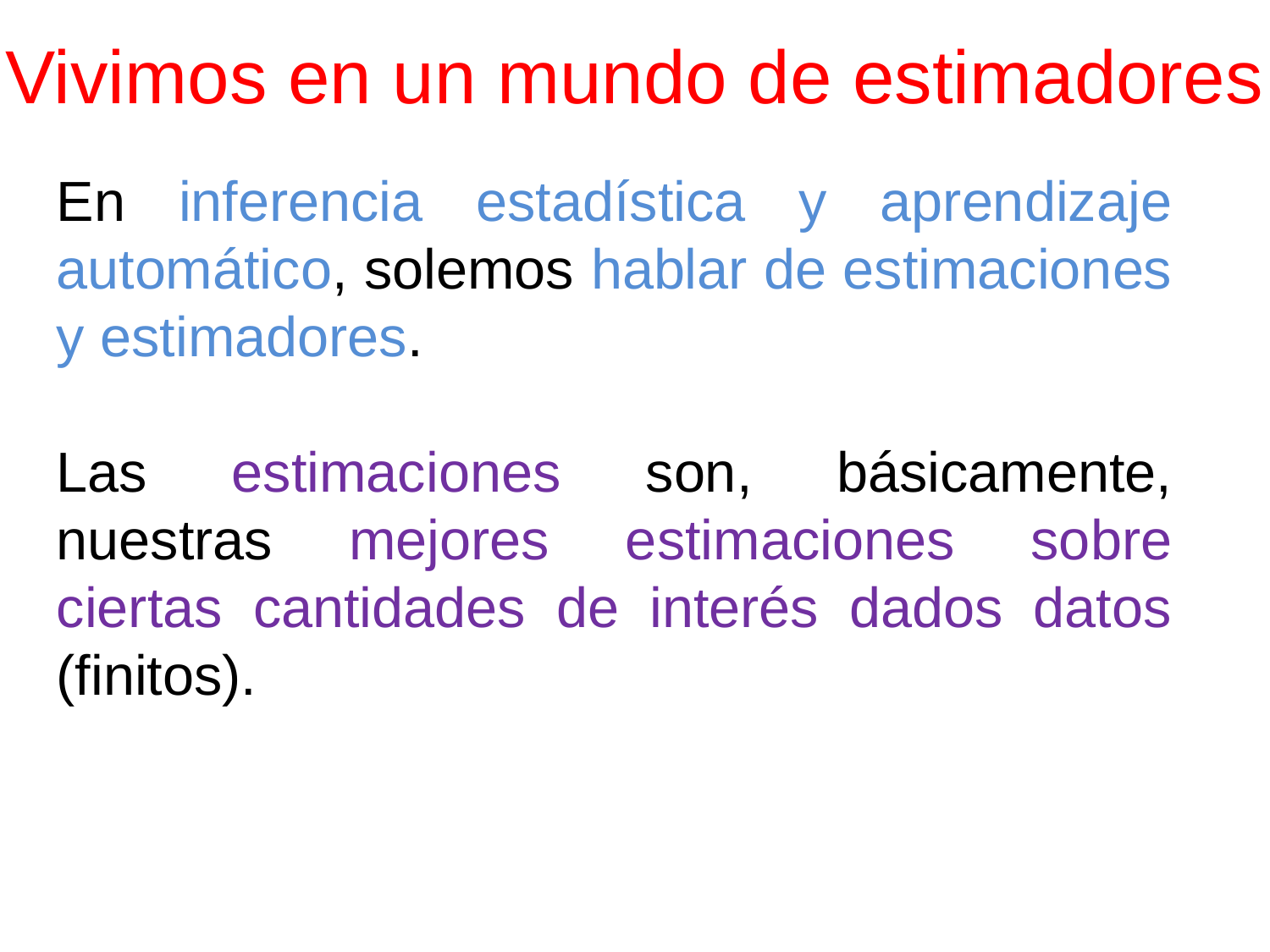

# Vivimos en un mundo de estimadores
En inferencia estadística y aprendizaje automático, solemos hablar de estimaciones y estimadores.

Las estimaciones son, básicamente, nuestras mejores estimaciones sobre ciertas cantidades de interés dados datos (finitos).